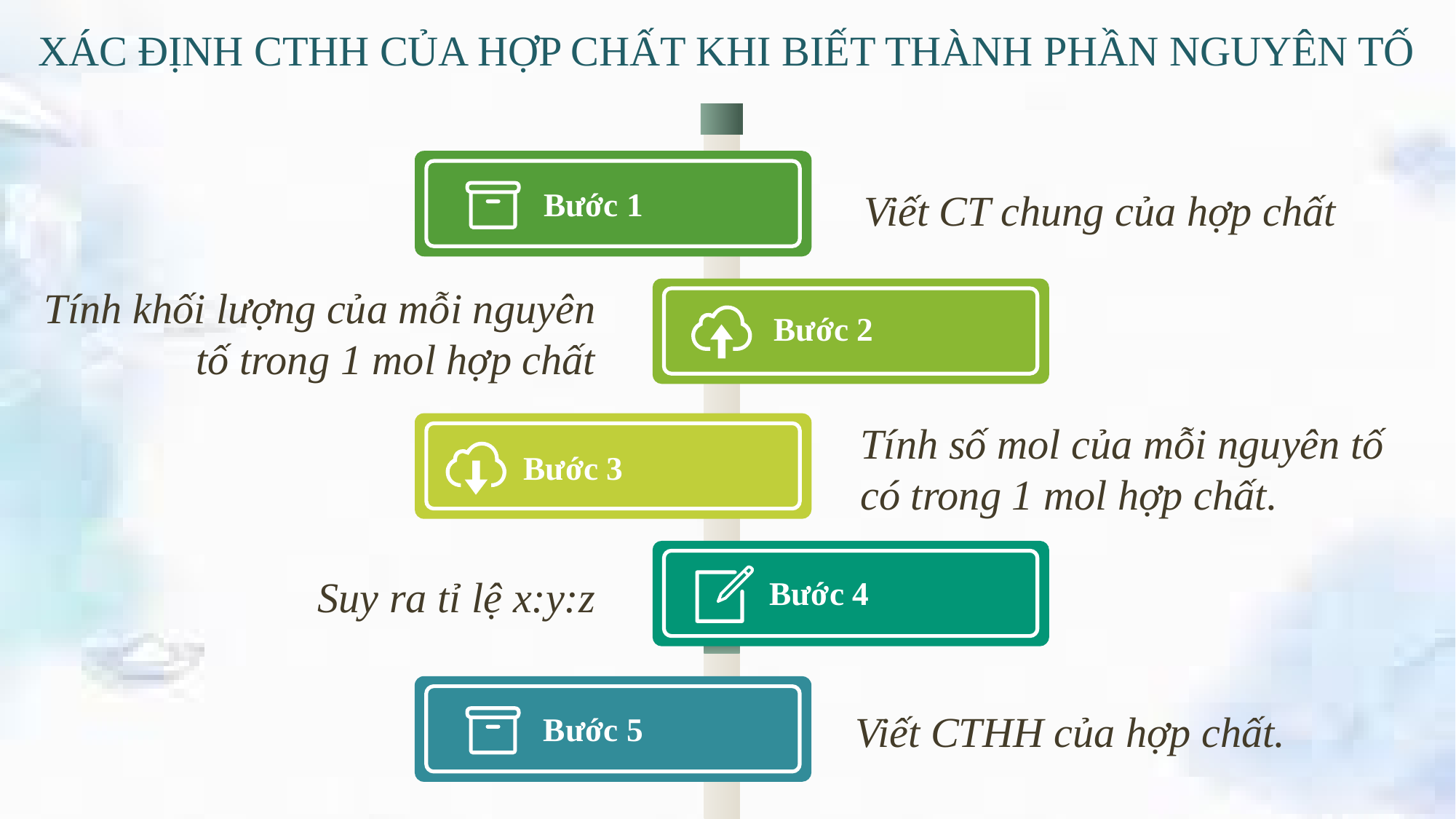

XÁC ĐỊNH CTHH CỦA HỢP CHẤT KHI BIẾT THÀNH PHẦN NGUYÊN TỐ

Bước 1
Viết CT chung của hợp chất
Tính khối lượng của mỗi nguyên tố trong 1 mol hợp chất

Bước 2
Tính số mol của mỗi nguyên tố có trong 1 mol hợp chất.

Bước 3

Bước 4

Suy ra tỉ lệ x:y:z

Bước 5
Viết CTHH của hợp chất.